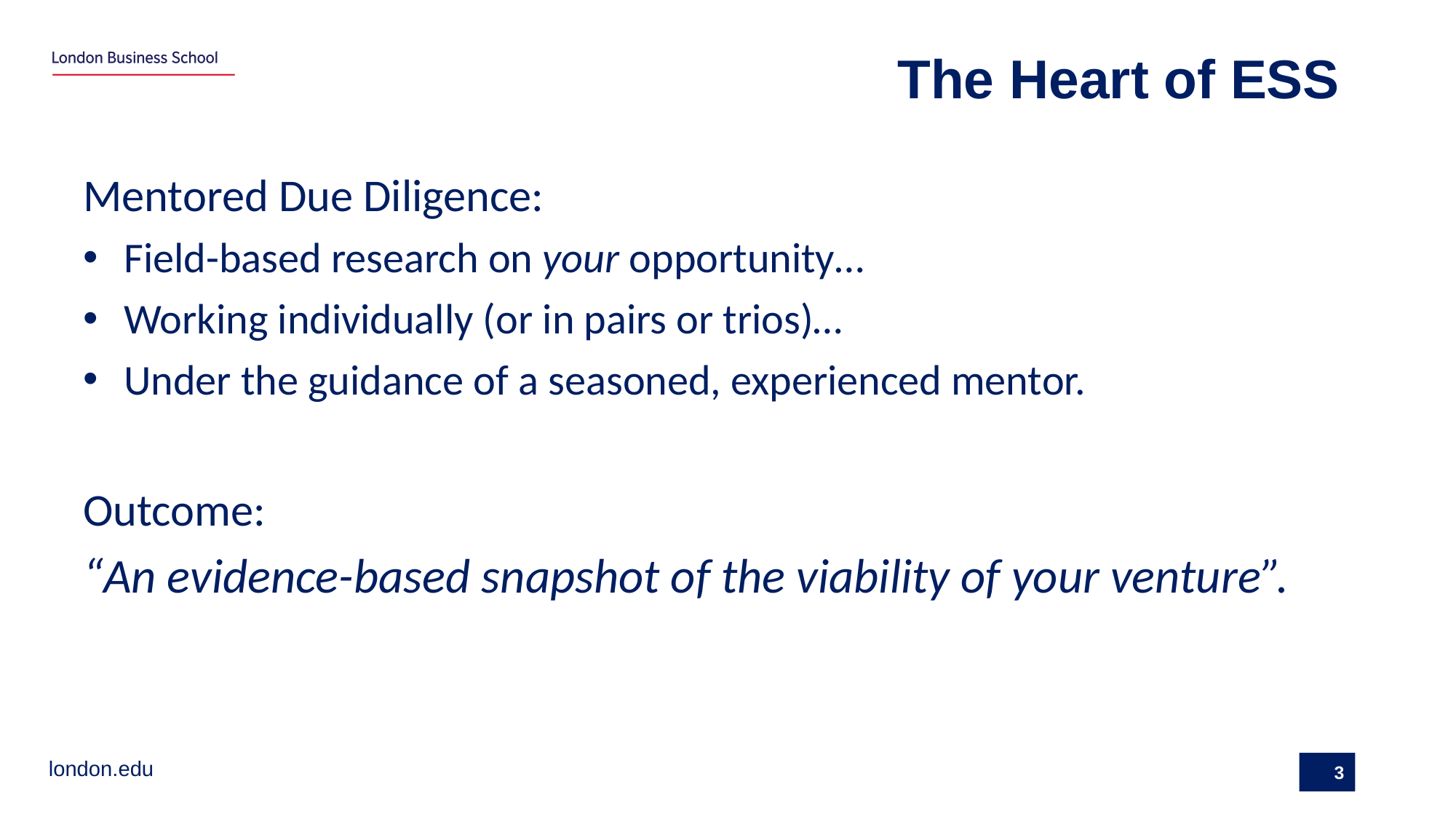

# The Heart of ESS
Mentored Due Diligence:
Field-based research on your opportunity…
Working individually (or in pairs or trios)…
Under the guidance of a seasoned, experienced mentor.

Outcome:
“An evidence-based snapshot of the viability of your venture”.

3